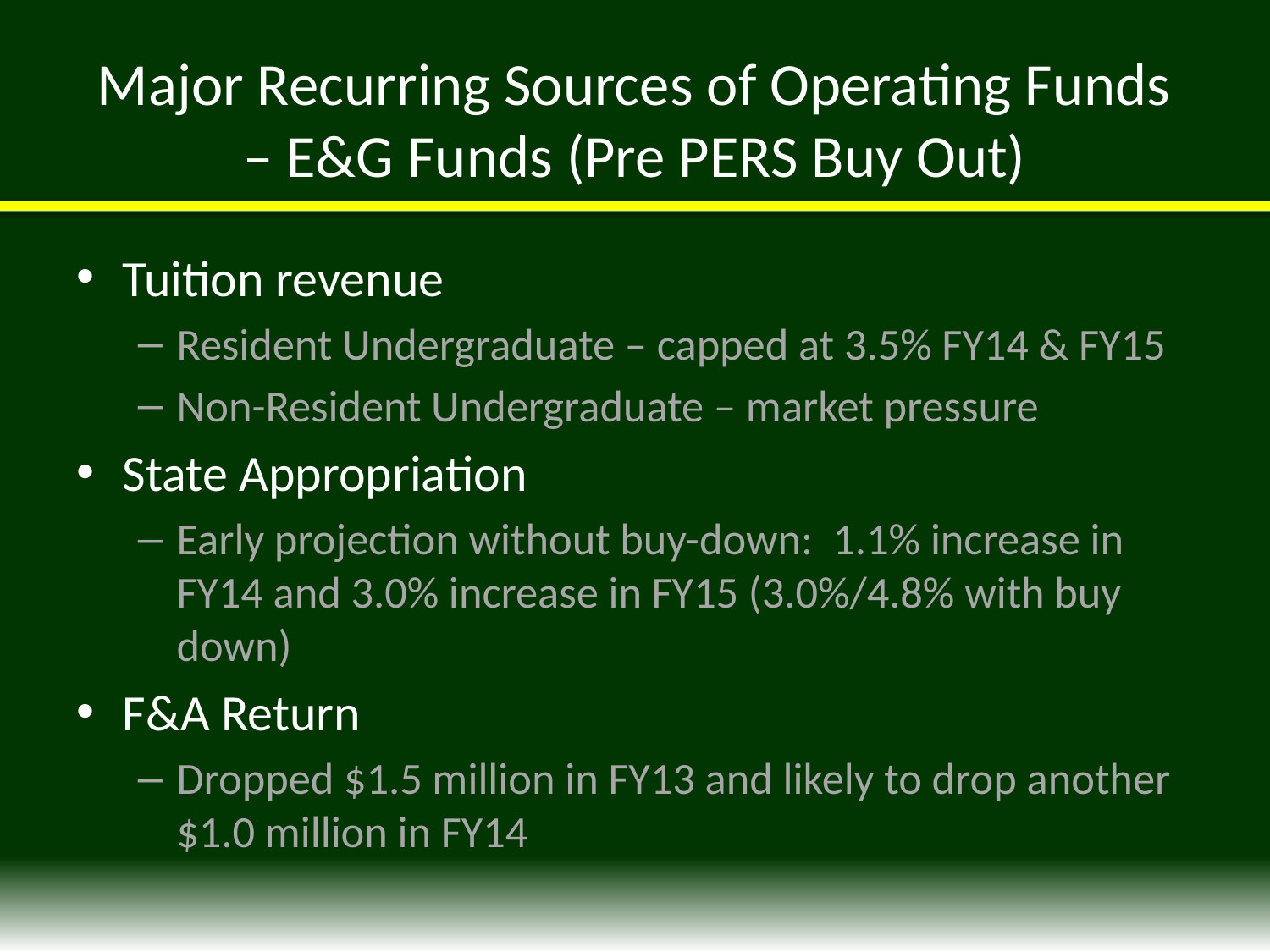

# Major Recurring Sources of Operating Funds – E&G Funds (Pre PERS Buy Out)
Tuition revenue
Resident Undergraduate – capped at 3.5% FY14 & FY15
Non-Resident Undergraduate – market pressure
State Appropriation
Early projection without buy-down:  1.1% increase in FY14 and 3.0% increase in FY15 (3.0%/4.8% with buy down)
F&A Return
Dropped $1.5 million in FY13 and likely to drop another $1.0 million in FY14